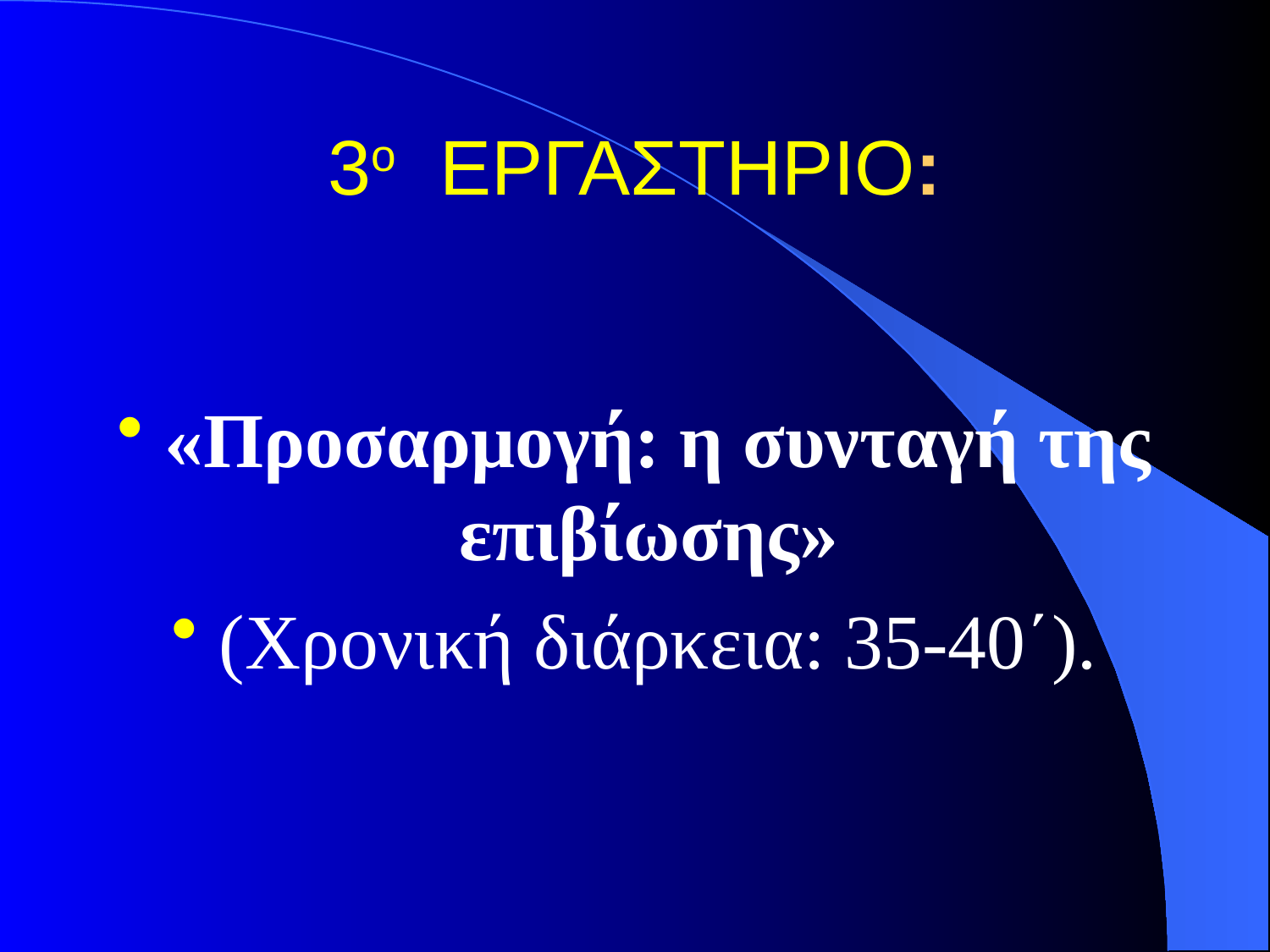

# 3ο  ΕΡΓΑΣΤΗΡΙΟ:

«Προσαρμογή: η συνταγή της επιβίωσης»
(Χρονική διάρκεια: 35-40΄).